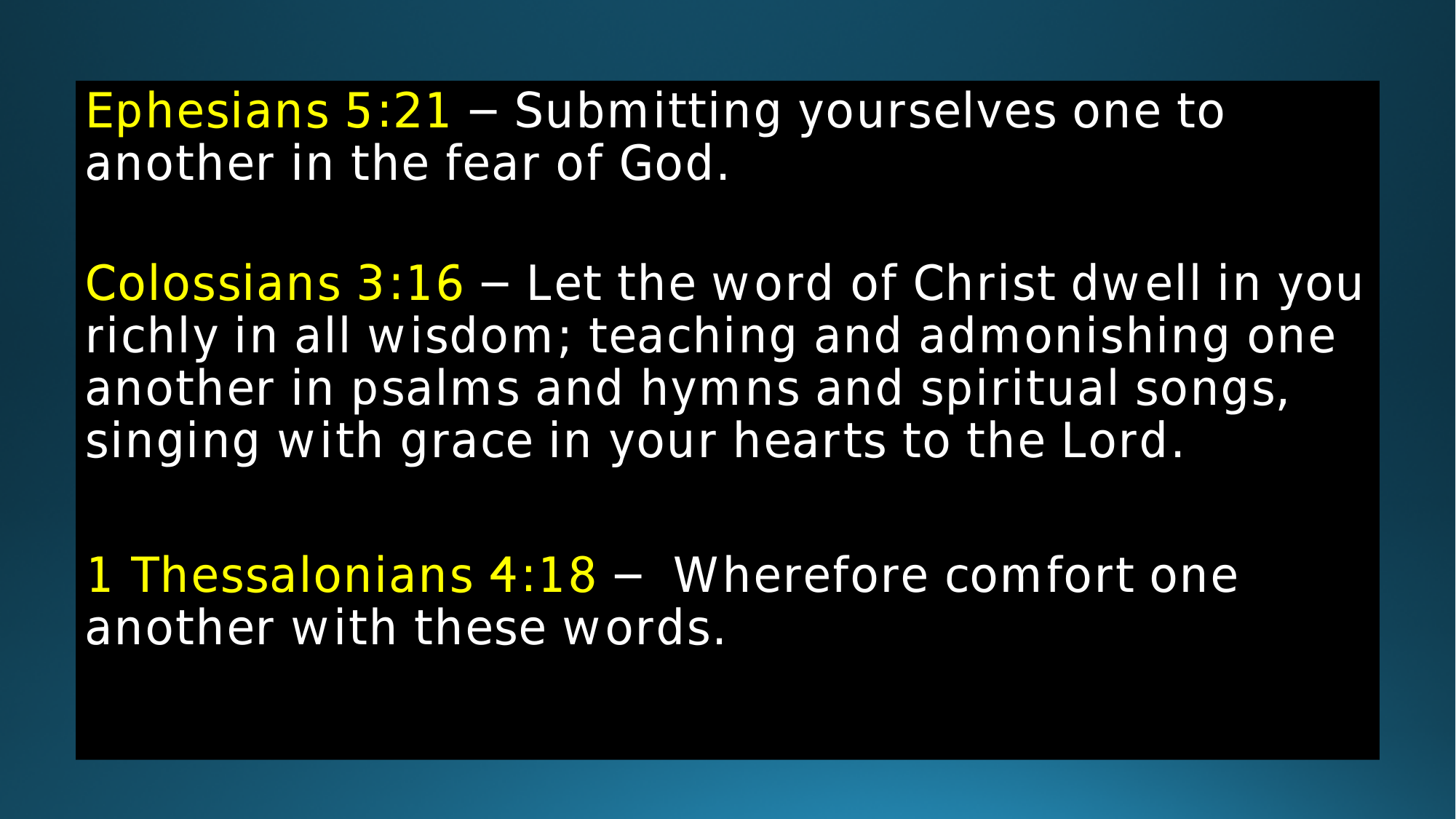

Ephesians 5:21 – Submitting yourselves one to another in the fear of God.
Colossians 3:16 – Let the word of Christ dwell in you richly in all wisdom; teaching and admonishing one another in psalms and hymns and spiritual songs, singing with grace in your hearts to the Lord.

1 Thessalonians 4:18 –  Wherefore comfort one another with these words.